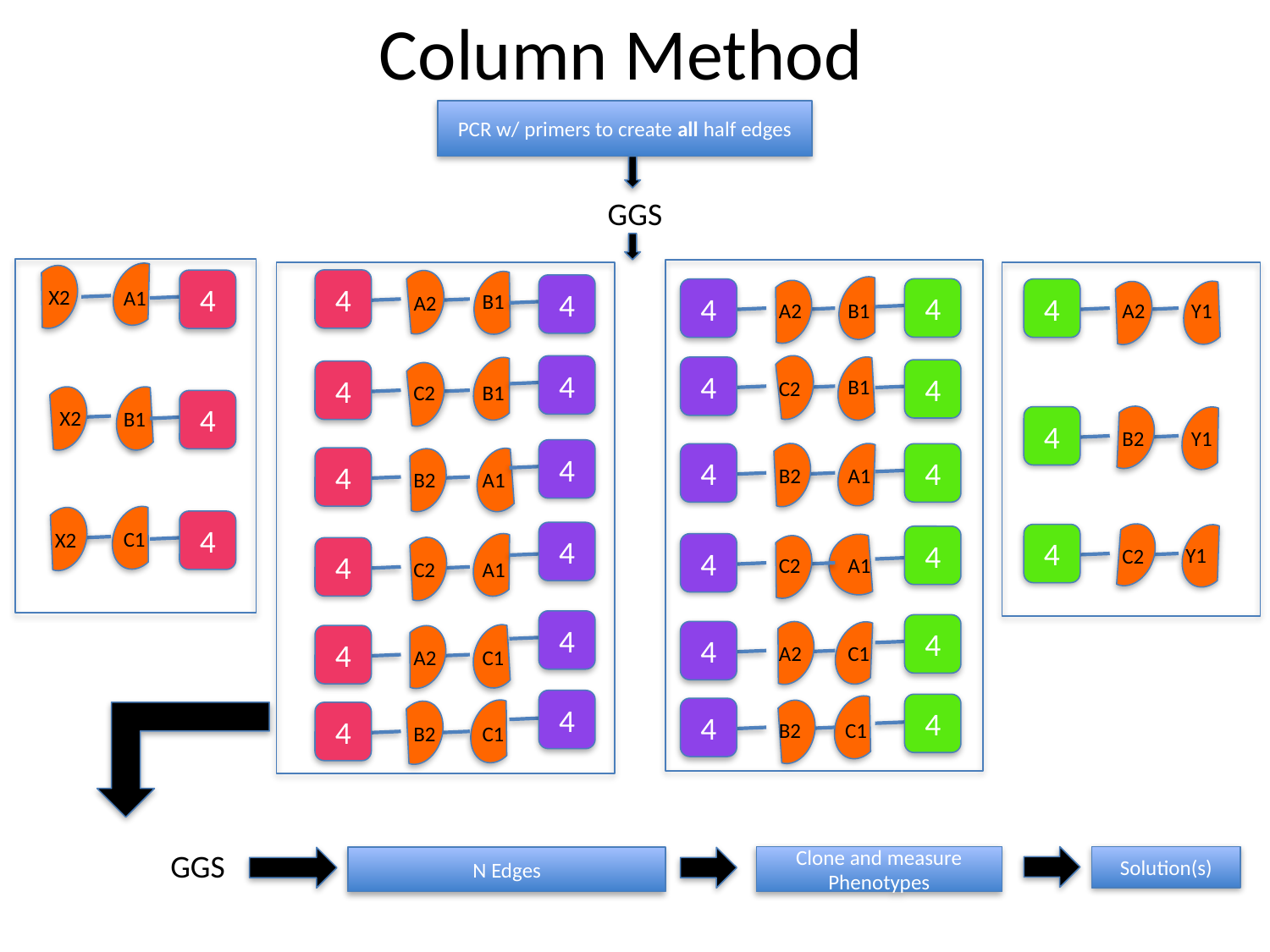

# Column Method
PCR w/ primers to create all half edges

GGS

z

4
4

4

X2
A1
4
4
4

B1
A2
A2
Y1
A2
B1

4

4
4
4

B1
C2
C2
B1

4
X2
B1

4
B2
Y1
4

4
4

4
B2
A1
B2
A1

4
C1
X2
4

4
4

4

Y1

C2
4
C2
A1
C2
A1
4
4

4

4
A2
C1
A2
C1
4
4

4

4
B2
C1
B2
C1
GGS
Clone and measure Phenotypes

Solution(s)

N Edges